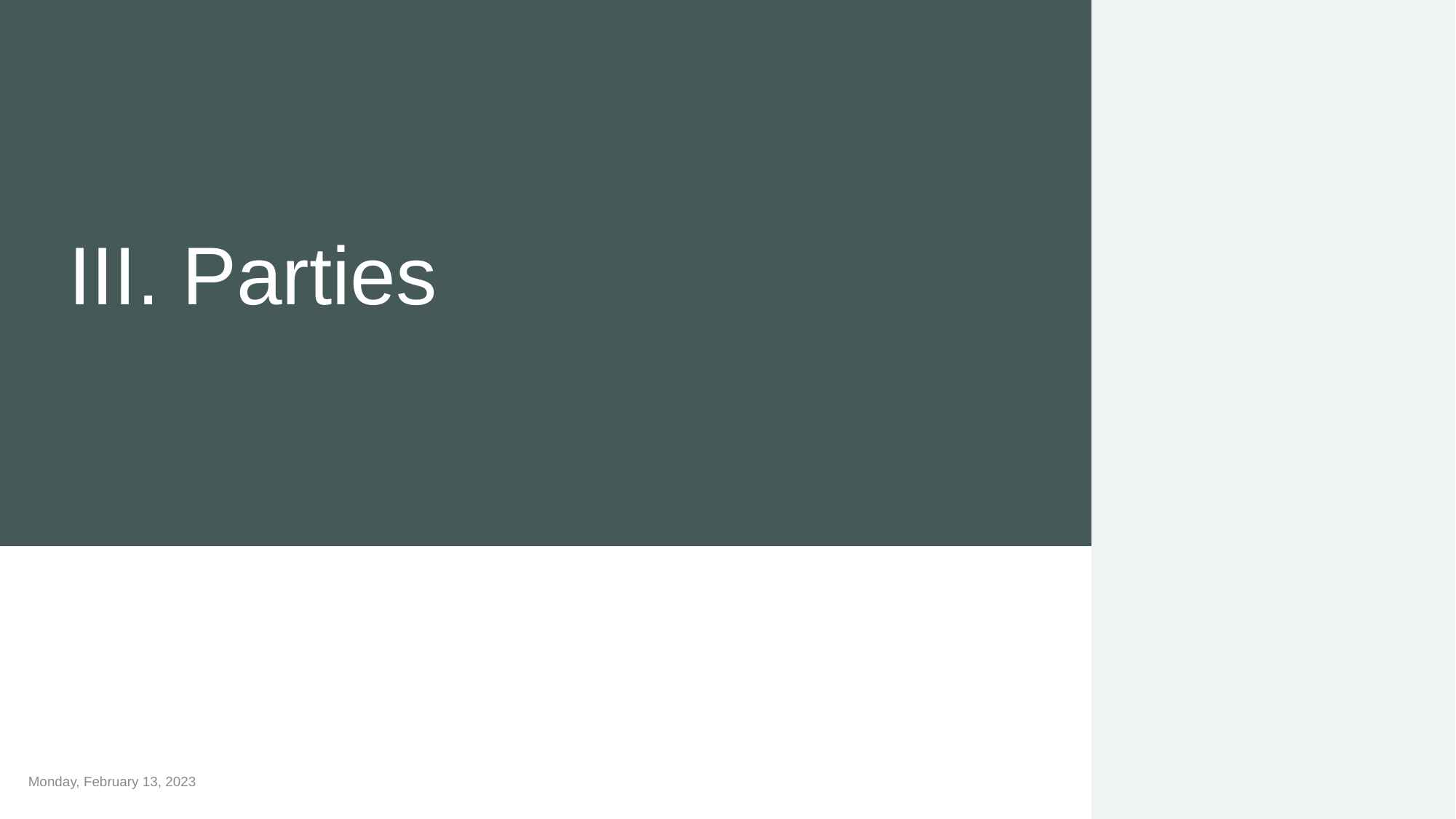

# III. Parties
18
Monday, February 13, 2023